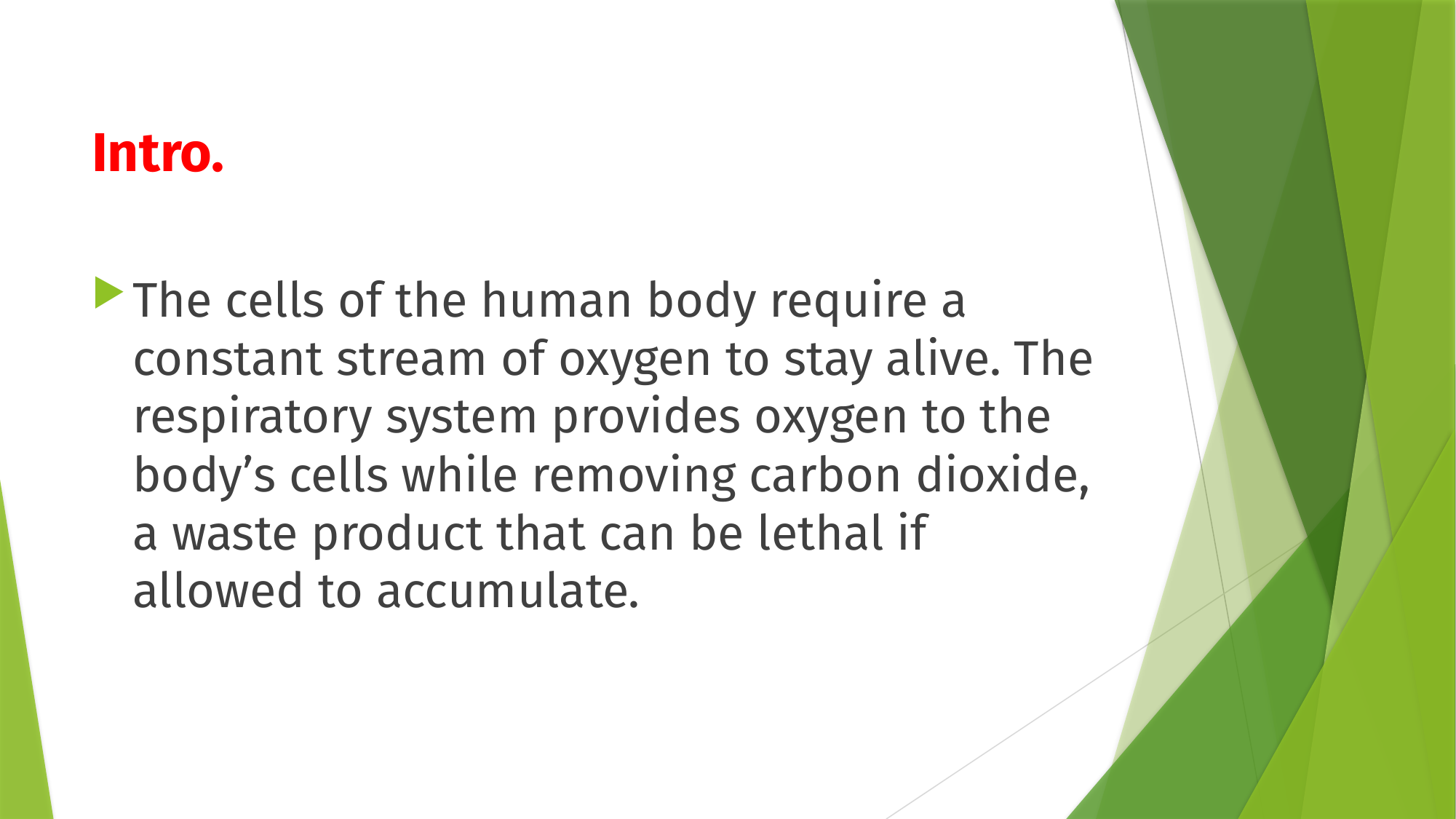

# Intro.
The cells of the human body require a constant stream of oxygen to stay alive. The respiratory system provides oxygen to the body’s cells while removing carbon dioxide, a waste product that can be lethal if allowed to accumulate.